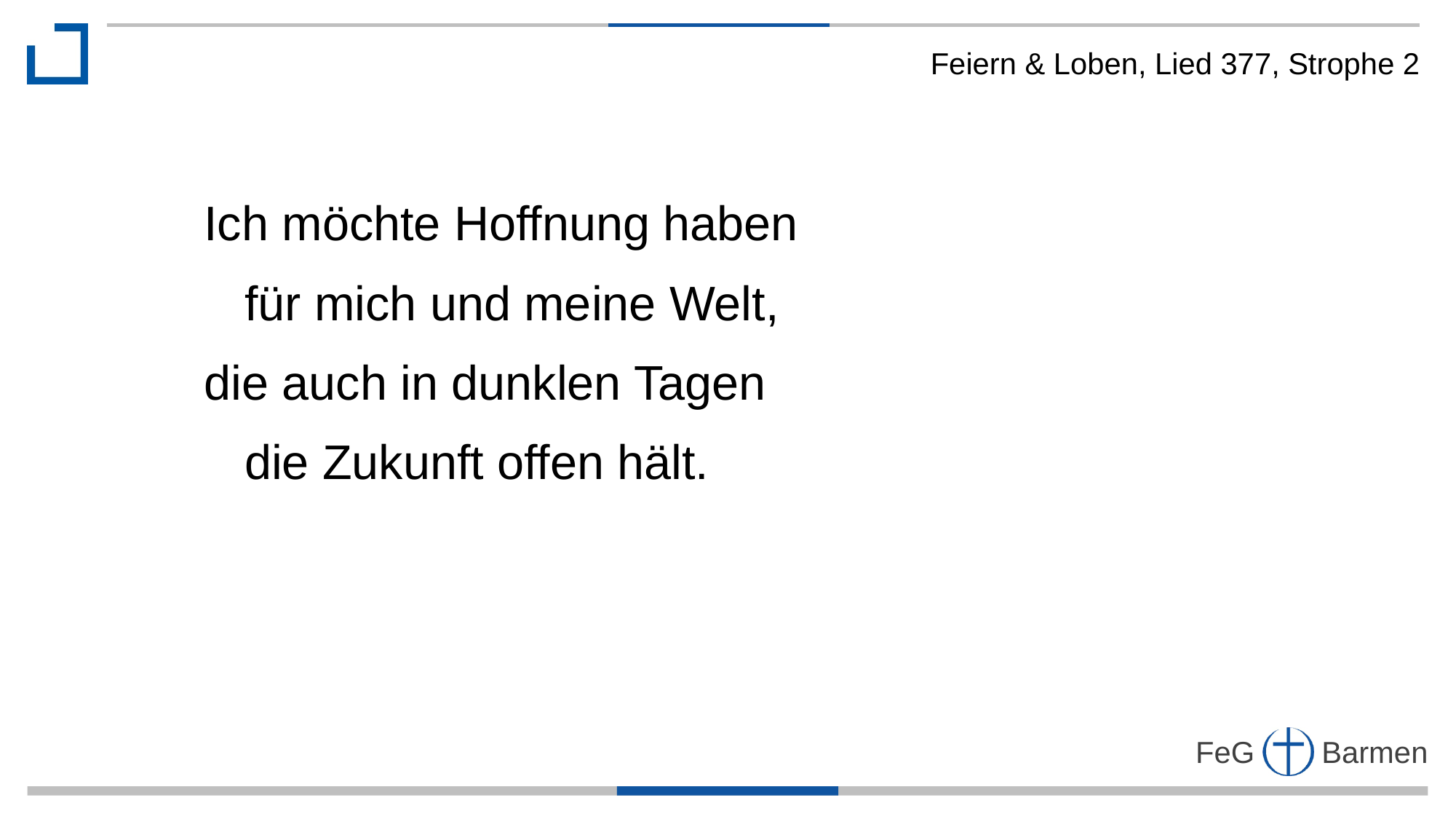

Feiern & Loben, Lied 377, Strophe 2
Ich möchte Hoffnung haben
   für mich und meine Welt,
die auch in dunklen Tagen
   die Zukunft offen hält.